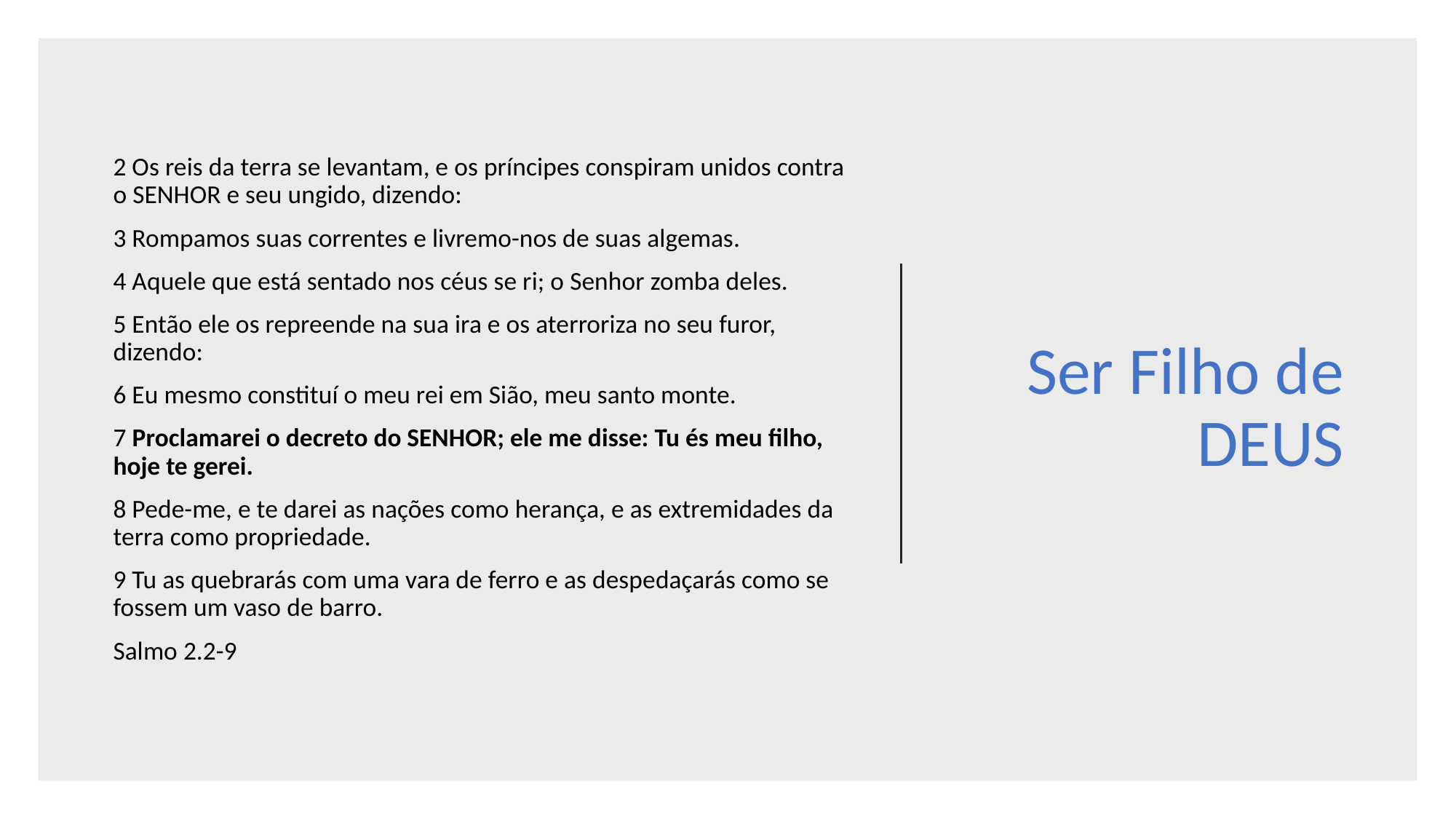

# Ser Filho de DEUS
2 Os reis da terra se levantam, e os príncipes conspiram unidos contra o SENHOR e seu ungido, dizendo:
3 Rompamos suas correntes e livremo-nos de suas algemas.
4 Aquele que está sentado nos céus se ri; o Senhor zomba deles.
5 Então ele os repreende na sua ira e os aterroriza no seu furor, dizendo:
6 Eu mesmo constituí o meu rei em Sião, meu santo monte.
7 Proclamarei o decreto do SENHOR; ele me disse: Tu és meu filho, hoje te gerei.
8 Pede-me, e te darei as nações como herança, e as extremidades da terra como propriedade.
9 Tu as quebrarás com uma vara de ferro e as despedaçarás como se fossem um vaso de barro.
Salmo 2.2-9